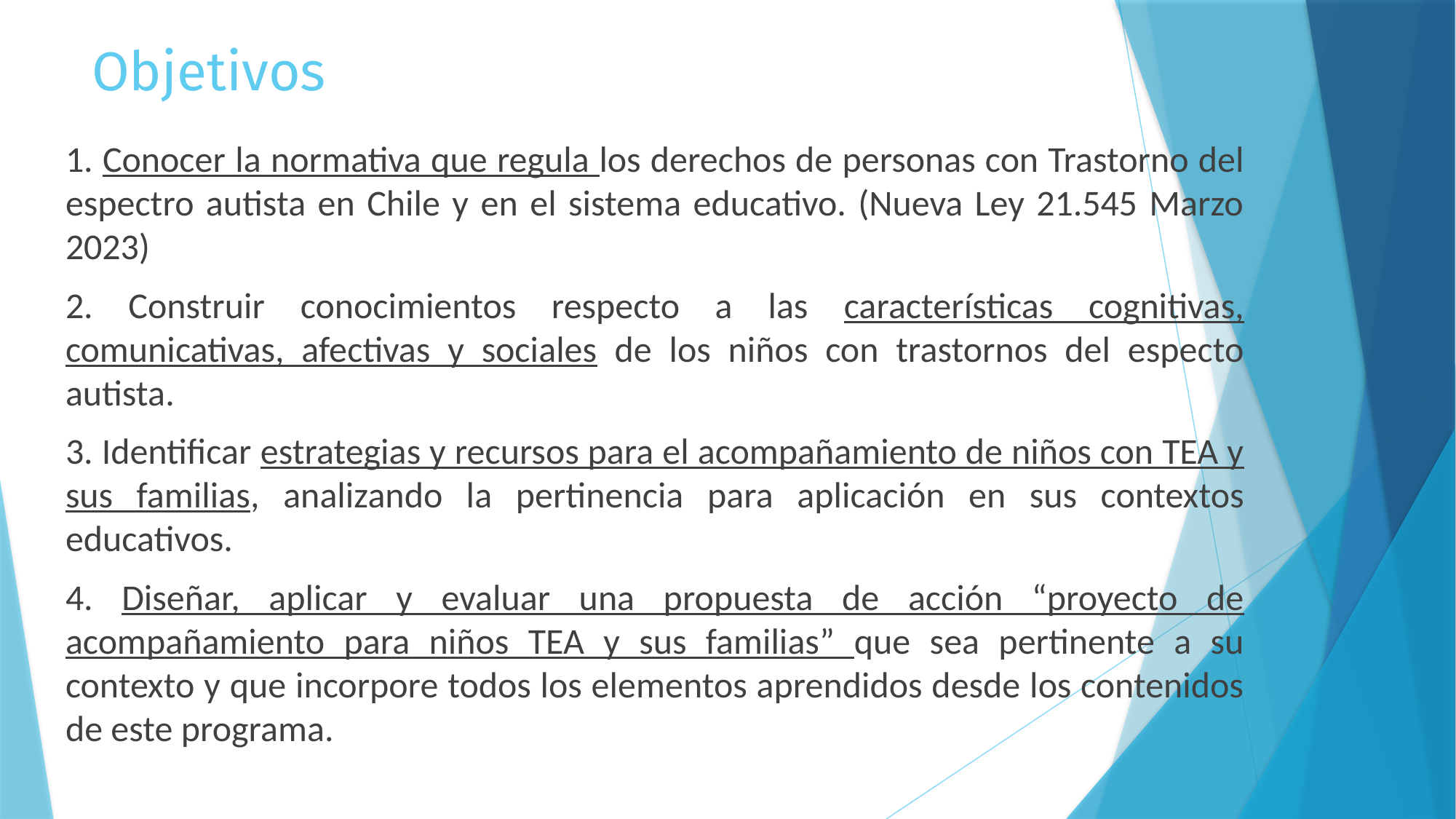

# Objetivos
1. Conocer la normativa que regula los derechos de personas con Trastorno del espectro autista en Chile y en el sistema educativo. (Nueva Ley 21.545 Marzo 2023)
2. Construir conocimientos respecto a las características cognitivas, comunicativas, afectivas y sociales de los niños con trastornos del especto autista.
3. Identificar estrategias y recursos para el acompañamiento de niños con TEA y sus familias, analizando la pertinencia para aplicación en sus contextos educativos.
4. Diseñar, aplicar y evaluar una propuesta de acción “proyecto de acompañamiento para niños TEA y sus familias” que sea pertinente a su contexto y que incorpore todos los elementos aprendidos desde los contenidos de este programa.